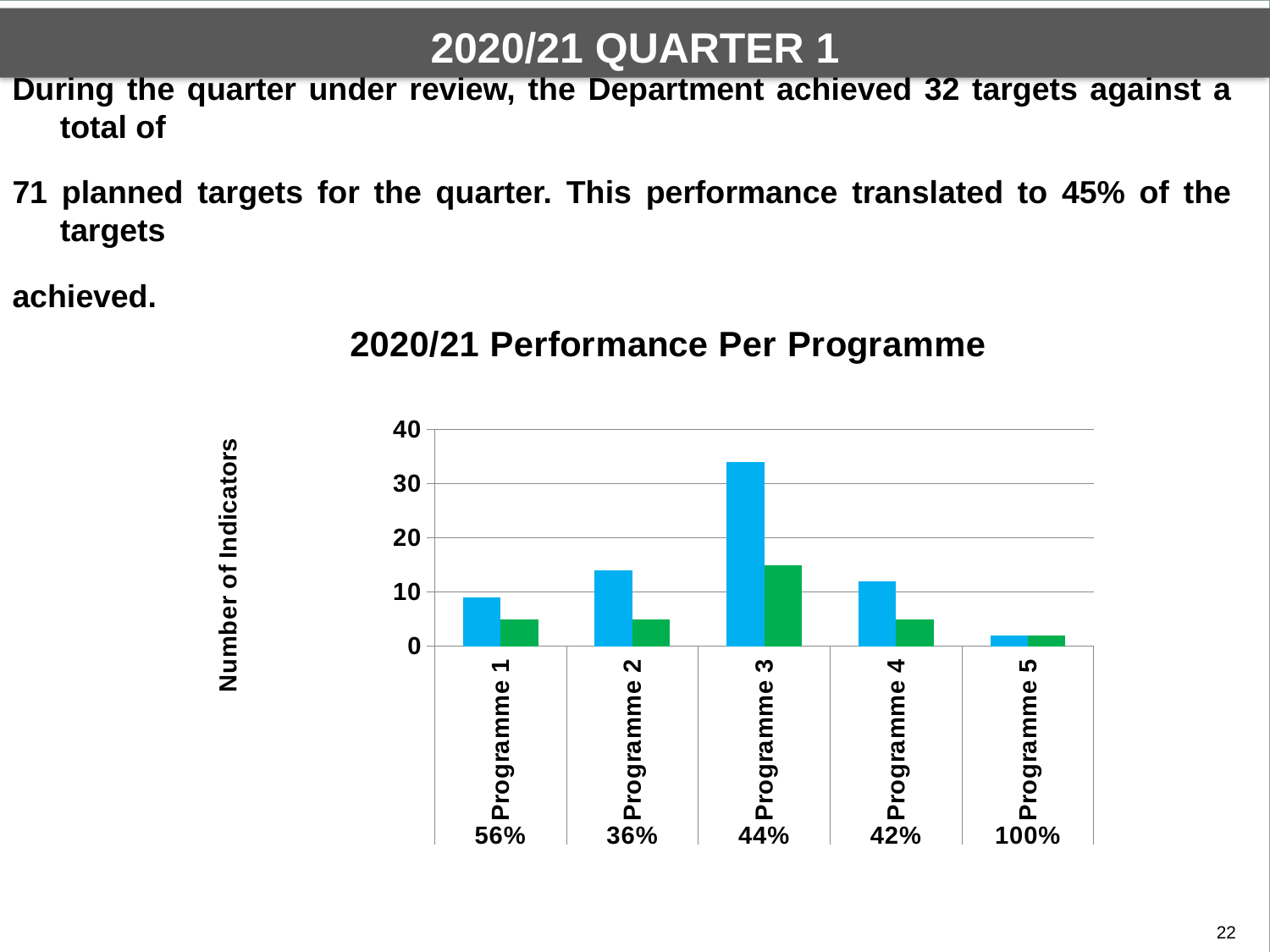

By the end of financial year under review, the Department achieved 57 out of 112 planned targets. This performance translated to 51% of the targets achieved.
2020/21 QUARTER 1
DEPARTMENTAL PERFORMANCE: PROGRAMME 1
During the quarter under review, the Department achieved 32 targets against a total of
71 planned targets for the quarter. This performance translated to 45% of the targets
achieved.

### Chart: 2020/21 Performance Per Programme

| Category | Indicators with planned targets for the quarter | Actual achievement |
|---|---|---|
| Programme 1 | 9.0 | 5.0 |
| Programme 2 | 14.0 | 5.0 |
| Programme 3 | 34.0 | 15.0 |
| Programme 4 | 12.0 | 5.0 |
| Programme 5 | 2.0 | 2.0 |
22
22